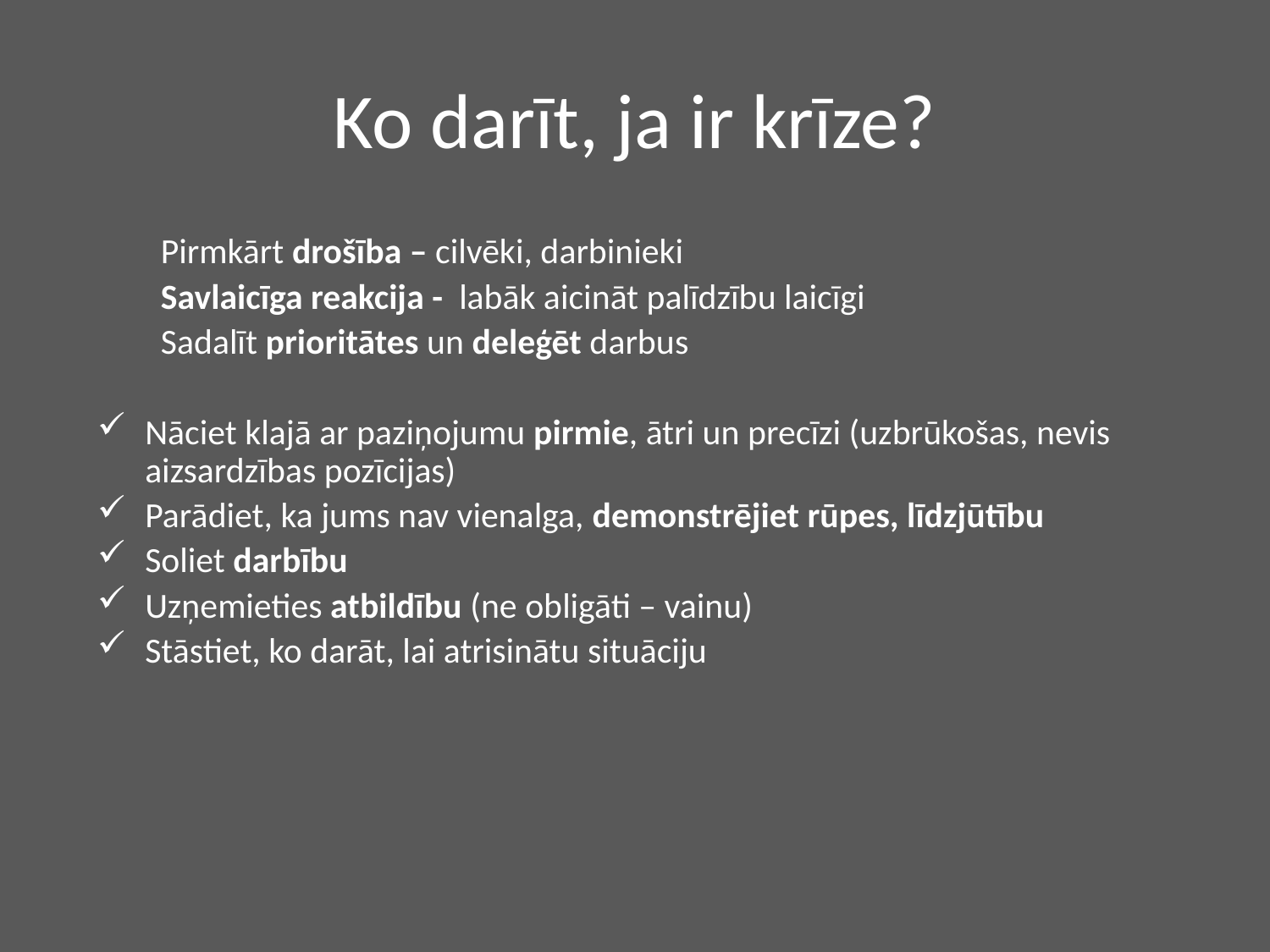

# Ko darīt, ja ir krīze?
Pirmkārt drošība – cilvēki, darbinieki
Savlaicīga reakcija -  labāk aicināt palīdzību laicīgi
Sadalīt prioritātes un deleģēt darbus

Nāciet klajā ar paziņojumu pirmie, ātri un precīzi (uzbrūkošas, nevis aizsardzības pozīcijas)
Parādiet, ka jums nav vienalga, demonstrējiet rūpes, līdzjūtību
Soliet darbību
Uzņemieties atbildību (ne obligāti – vainu)
Stāstiet, ko darāt, lai atrisinātu situāciju